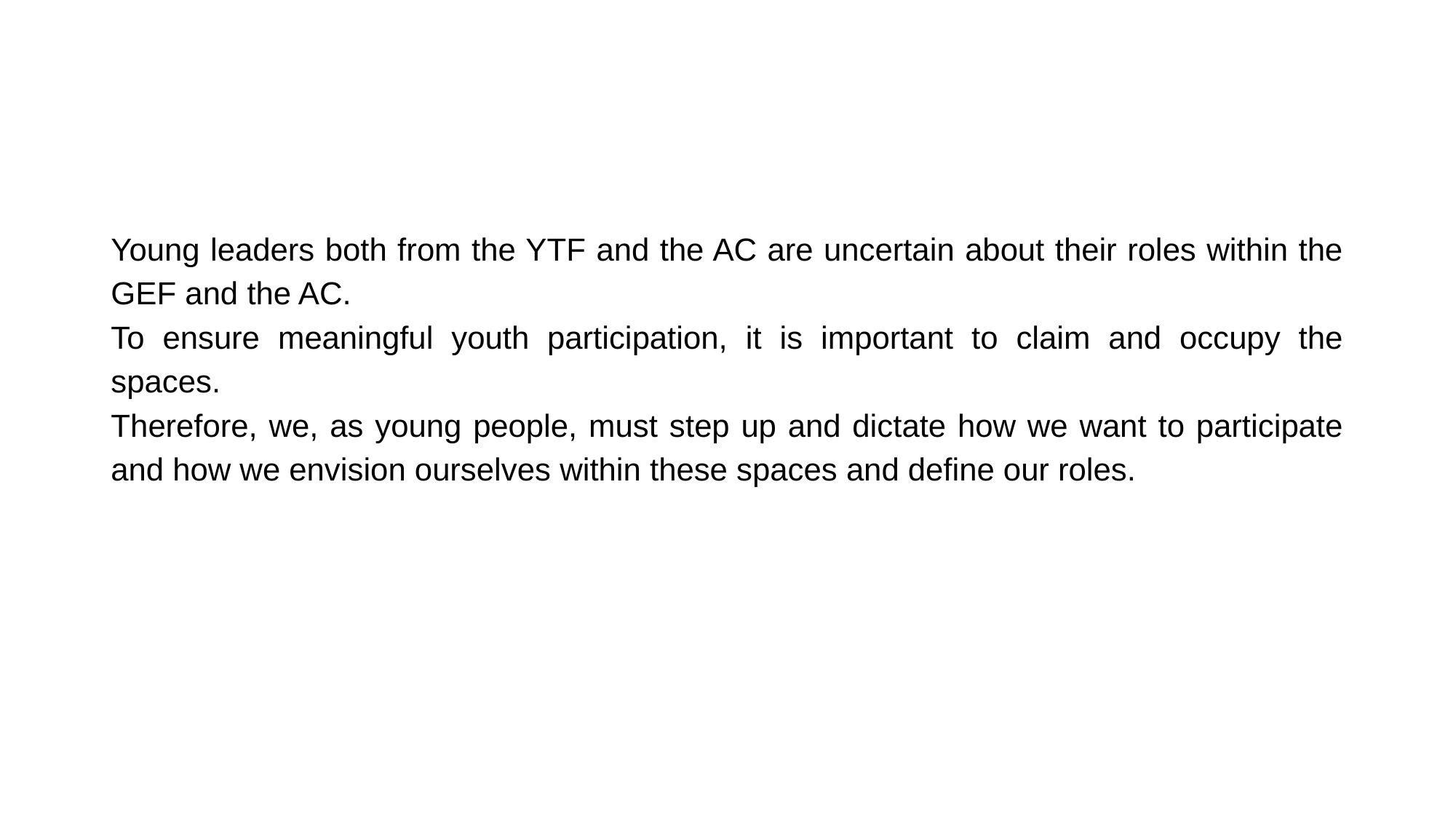

#
Young leaders both from the YTF and the AC are uncertain about their roles within the GEF and the AC.
To ensure meaningful youth participation, it is important to claim and occupy the spaces.
Therefore, we, as young people, must step up and dictate how we want to participate and how we envision ourselves within these spaces and define our roles.